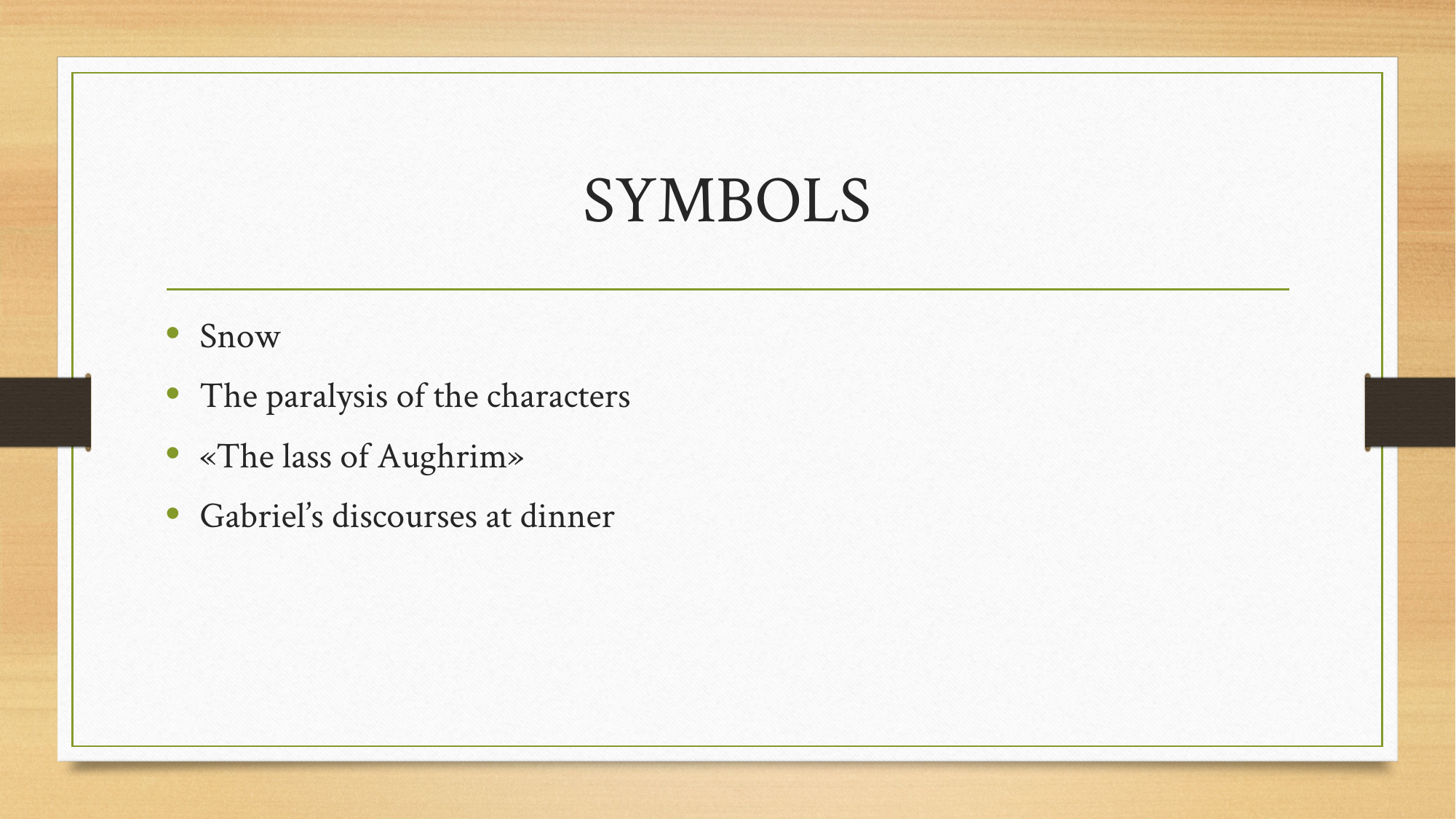

# SYMBOLS
Snow
The paralysis of the characters
«The lass of Aughrim»
Gabriel’s discourses at dinner